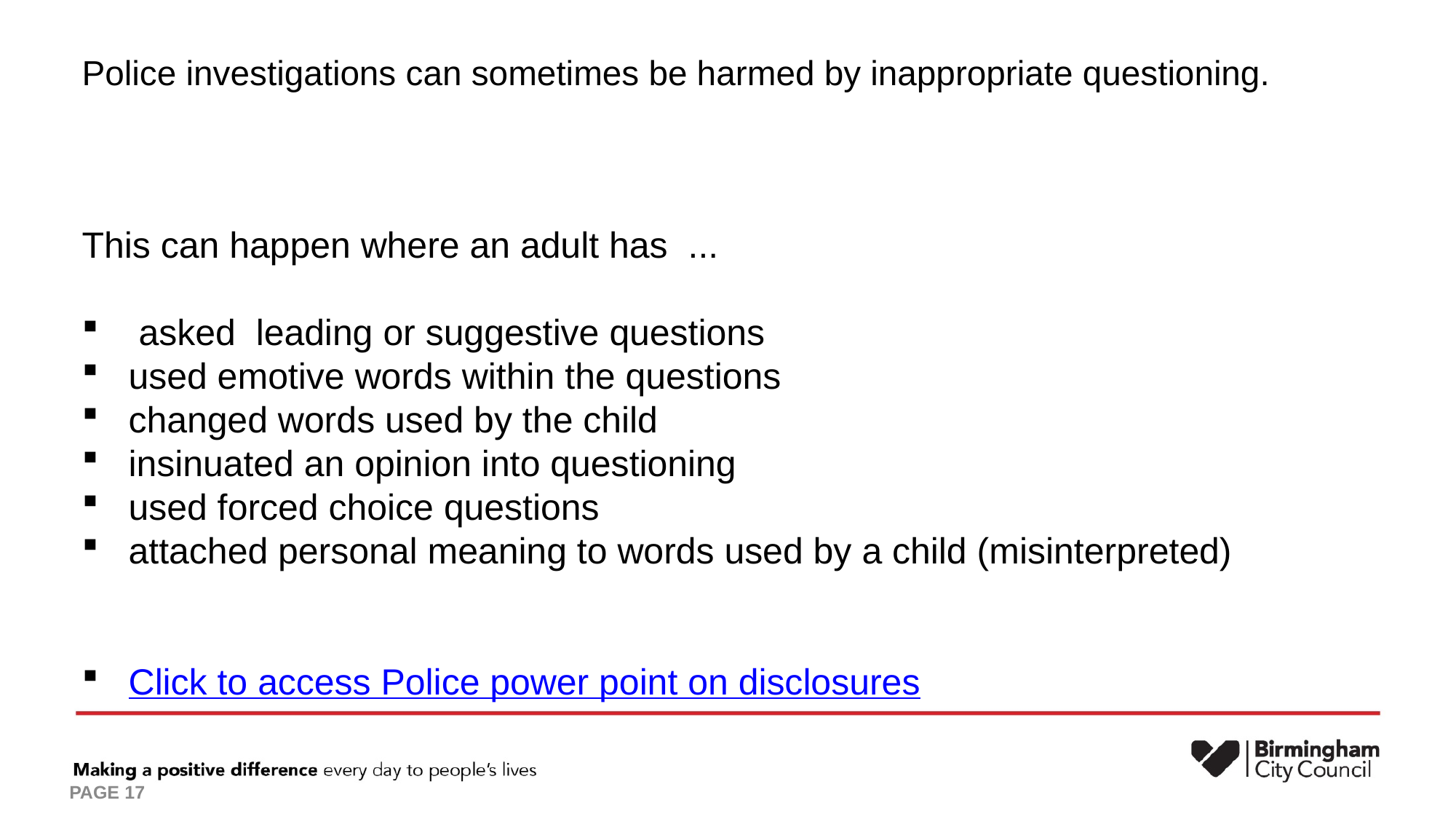

# Police investigations can sometimes be harmed by inappropriate questioning.

This can happen where an adult has  ...

 asked  leading or suggestive questions
used emotive words within the questions
changed words used by the child
insinuated an opinion into questioning
used forced choice questions
attached personal meaning to words used by a child (misinterpreted)

Click to access Police power point on disclosures

PAGE 17